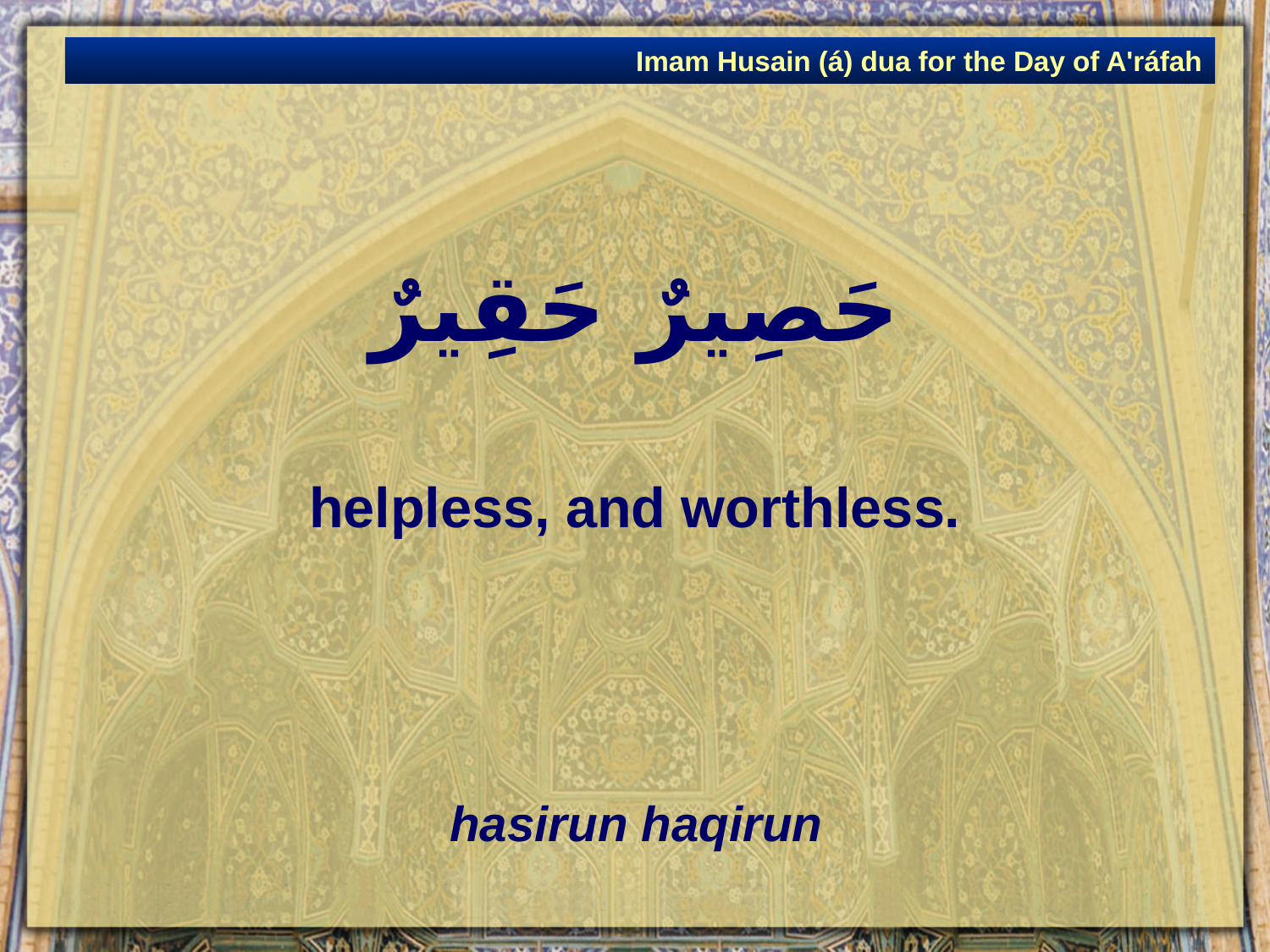

Imam Husain (á) dua for the Day of A'ráfah
# حَصِيرٌ حَقِيرٌ
helpless, and worthless.
hasirun haqirun